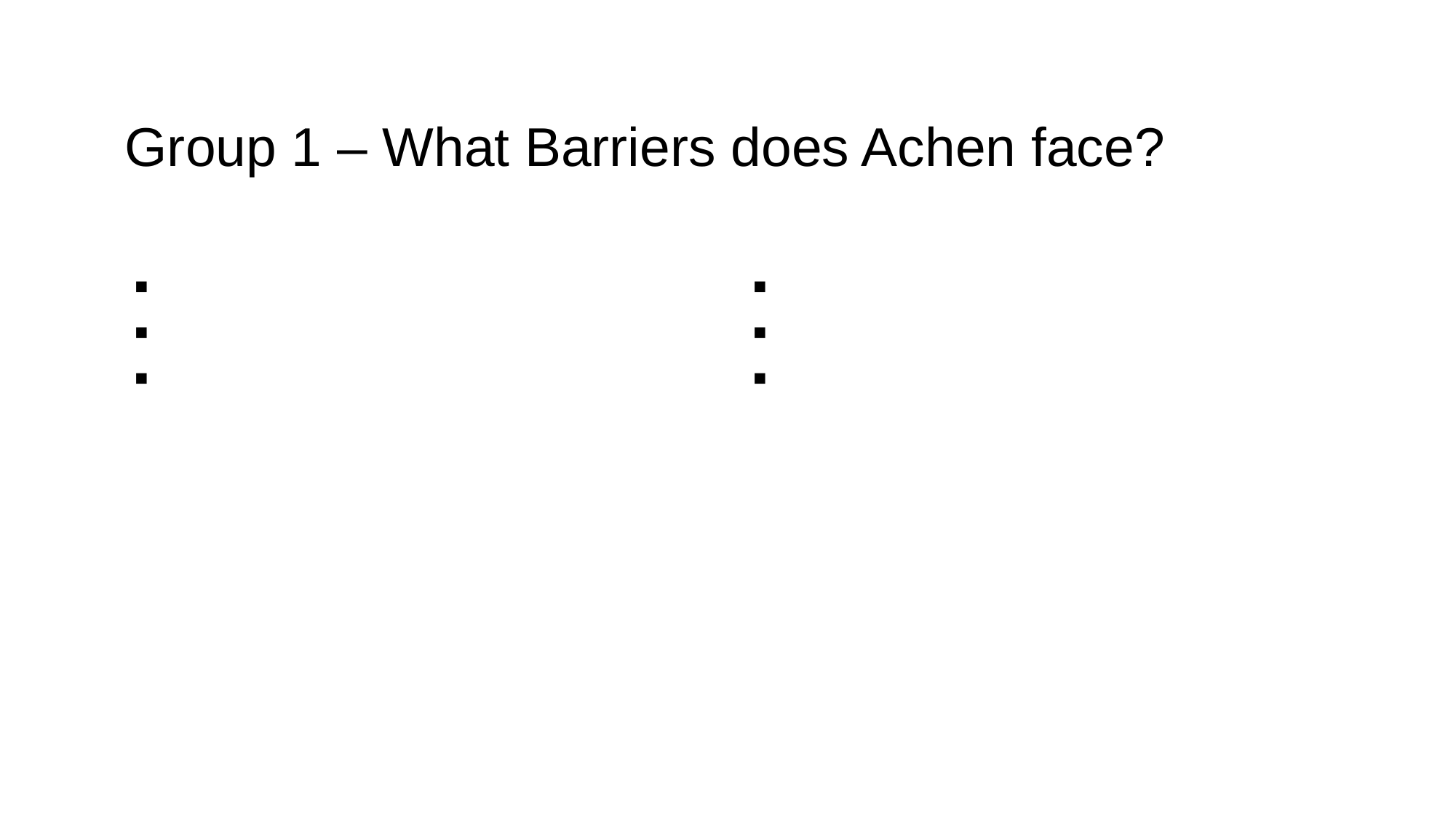

# Group 1 – What Barriers does Achen face?